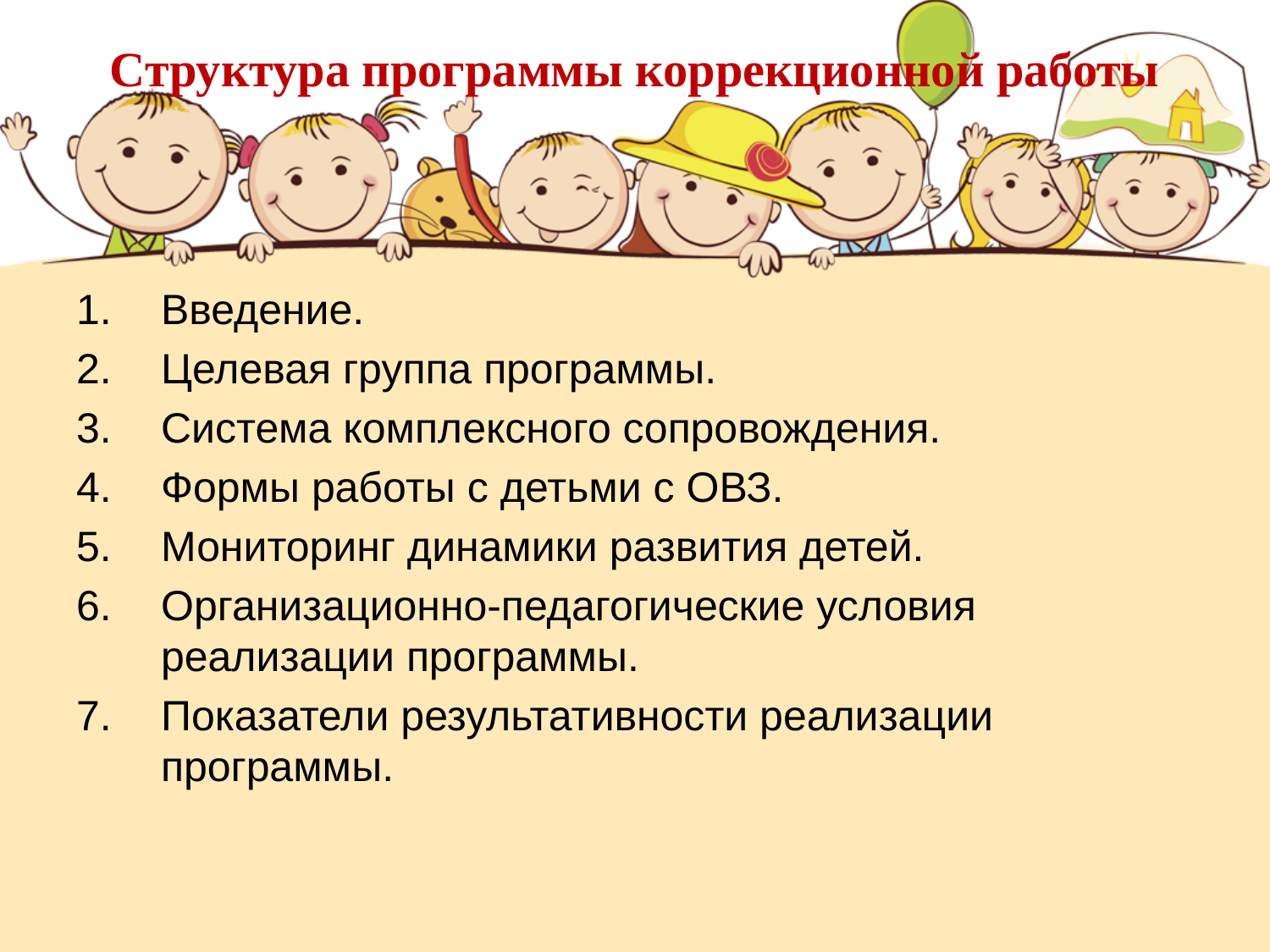

# Структура программы коррекционной работы
Введение.
Целевая группа программы.
Система комплексного сопровождения.
Формы работы с детьми с ОВЗ.
Мониторинг динамики развития детей.
Организационно-педагогические условия реализации программы.
Показатели результативности реализации программы.